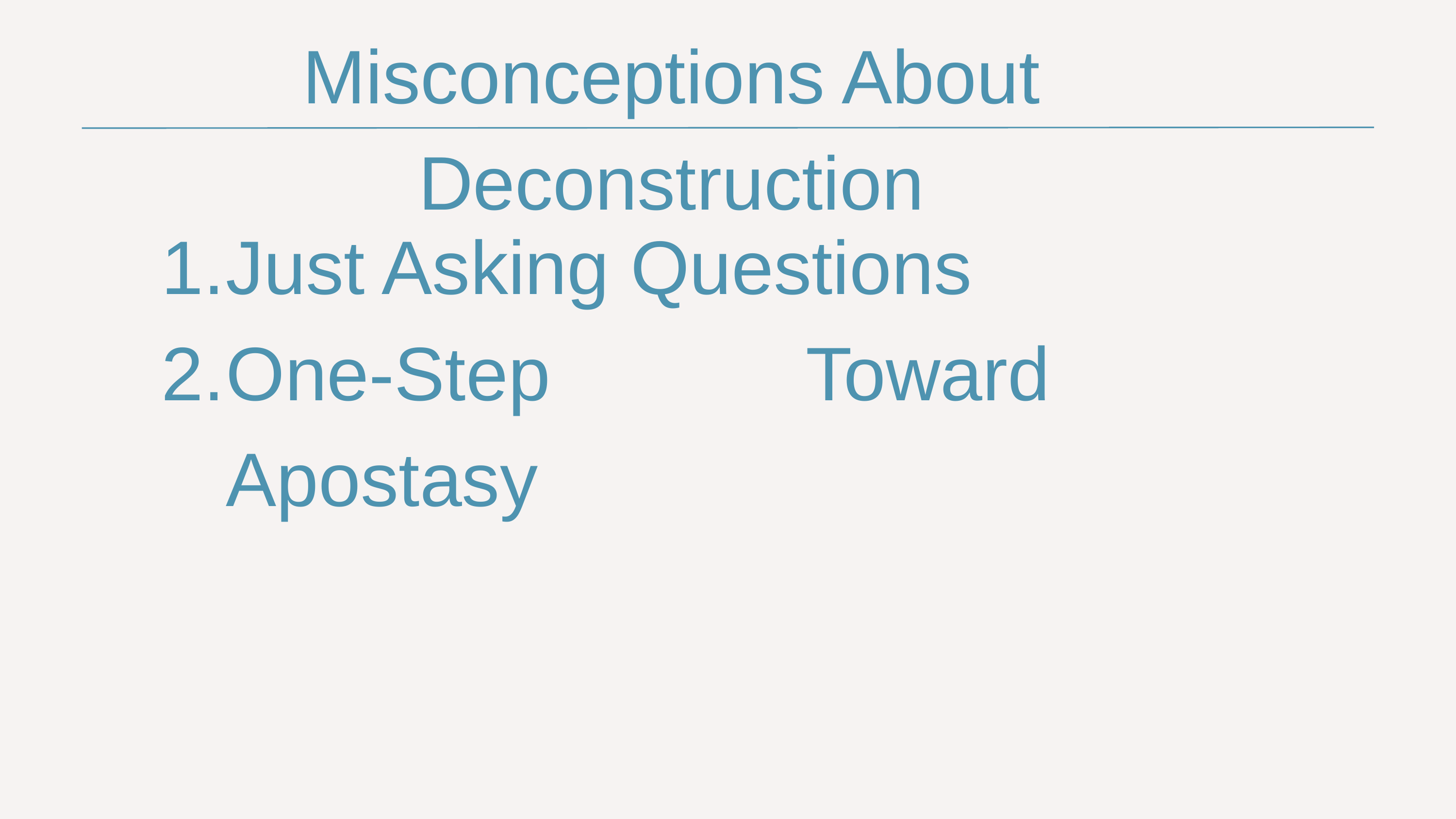

Misconceptions About Deconstruction

Just Asking Questions
One-Step Toward Apostasy